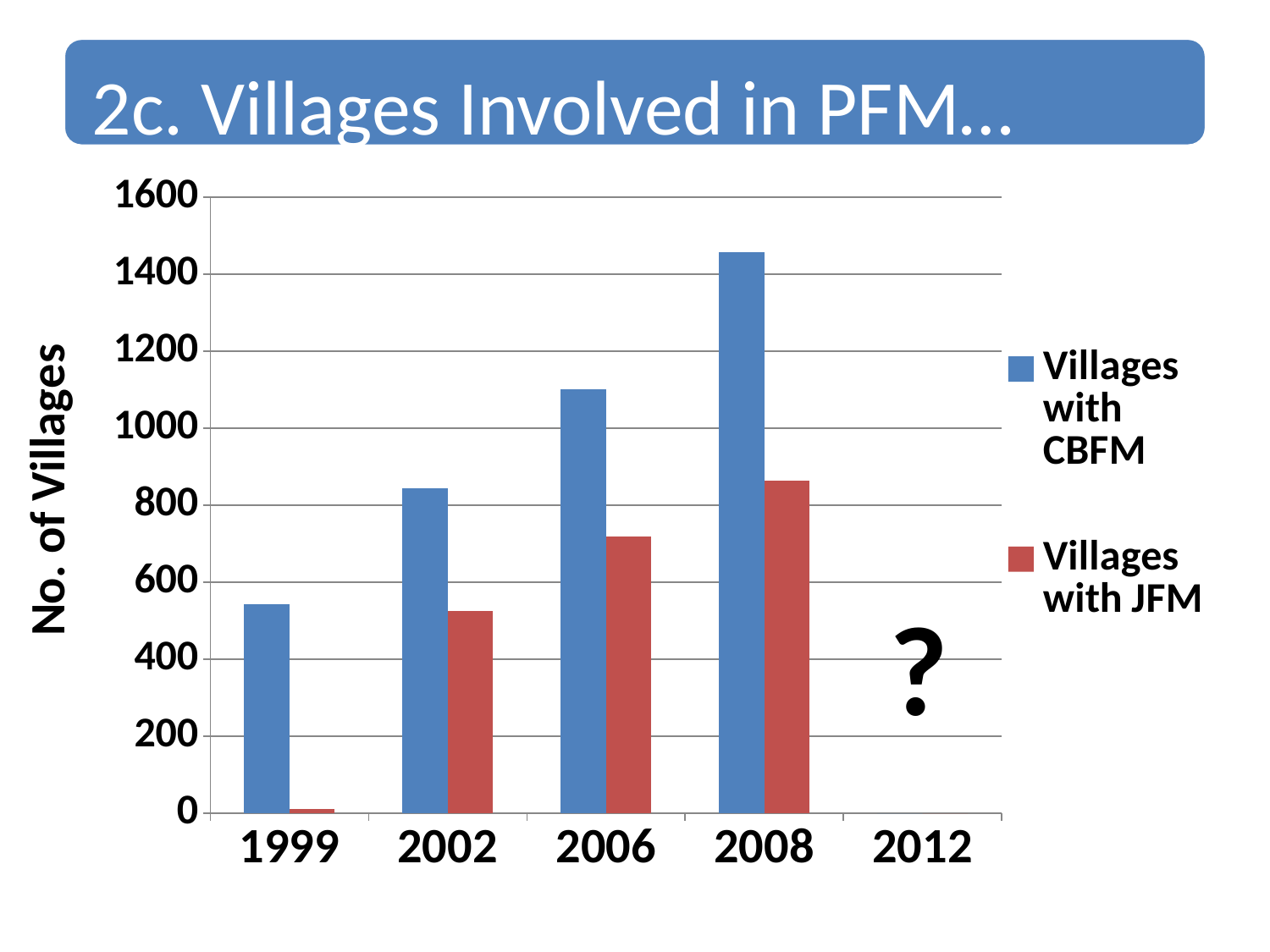

2c. Villages Involved in PFM…

### Chart

| Category | Villages with CBFM | Villages with JFM |
|---|---|---|
| 1999 | 544.0 | 11.0 |
| 2002 | 845.0 | 525.0 |
| 2006 | 1102.0 | 719.0 |
| 2008 | 1457.0 | 863.0 |
| 2012 | 0.0 | 0.0 |